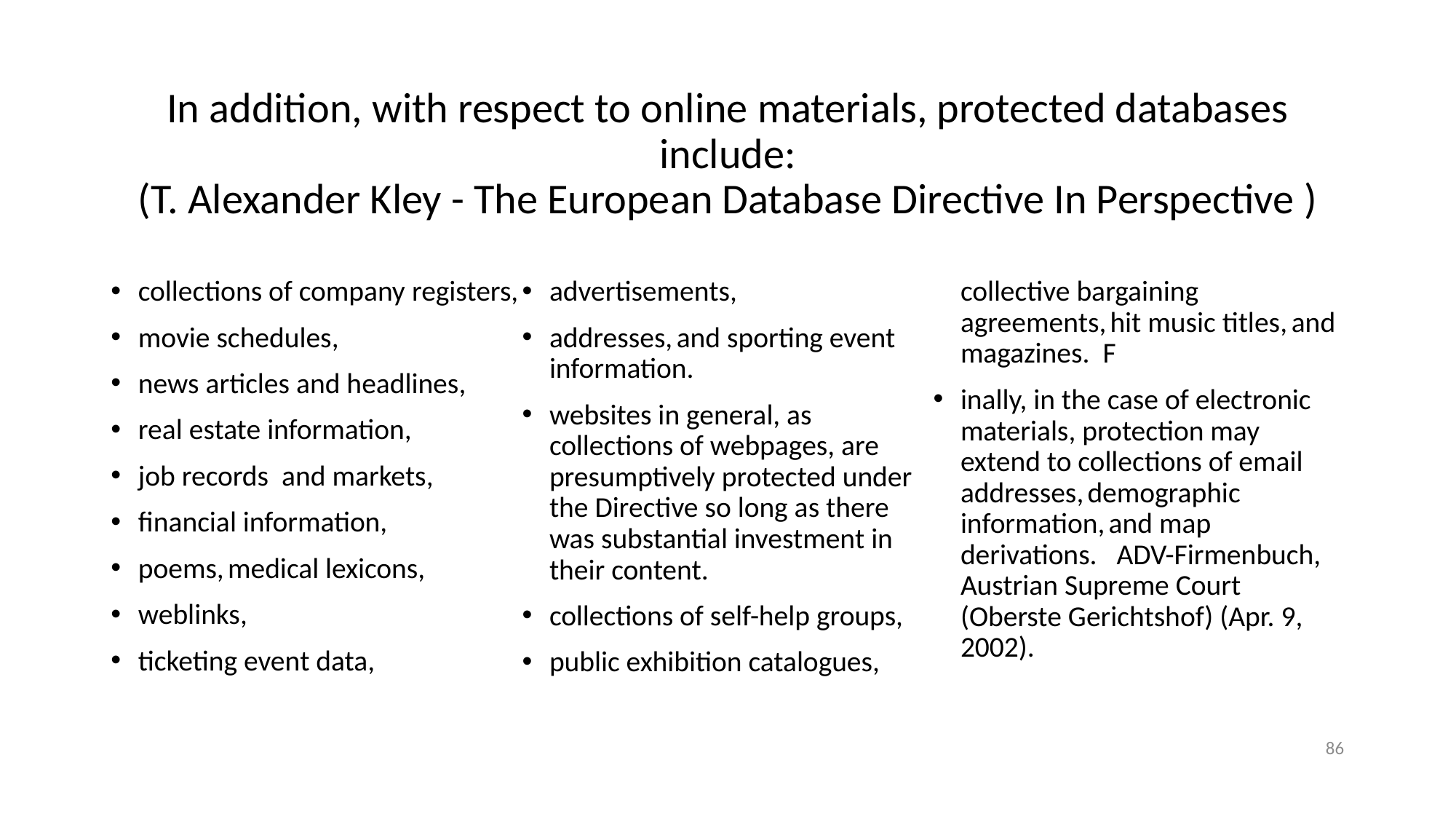

# In addition, with respect to online materials, protected databases include: (T. Alexander Kley - The European Database Directive In Perspective )
collections of company registers,
movie schedules,
news articles and headlines,
real estate information,
job records  and markets,
financial information,
poems, medical lexicons,
weblinks,
ticketing event data,
advertisements,
addresses, and sporting event information.
websites in general, as collections of webpages, are presumptively protected under the Directive so long as there was substantial investment in their content.
collections of self-help groups,
public exhibition catalogues, collective bargaining agreements, hit music titles, and magazines.  F
inally, in the case of electronic materials, protection may extend to collections of email addresses, demographic information, and map derivations.   ADV-Firmenbuch, Austrian Supreme Court (Oberste Gerichtshof) (Apr. 9, 2002).
86